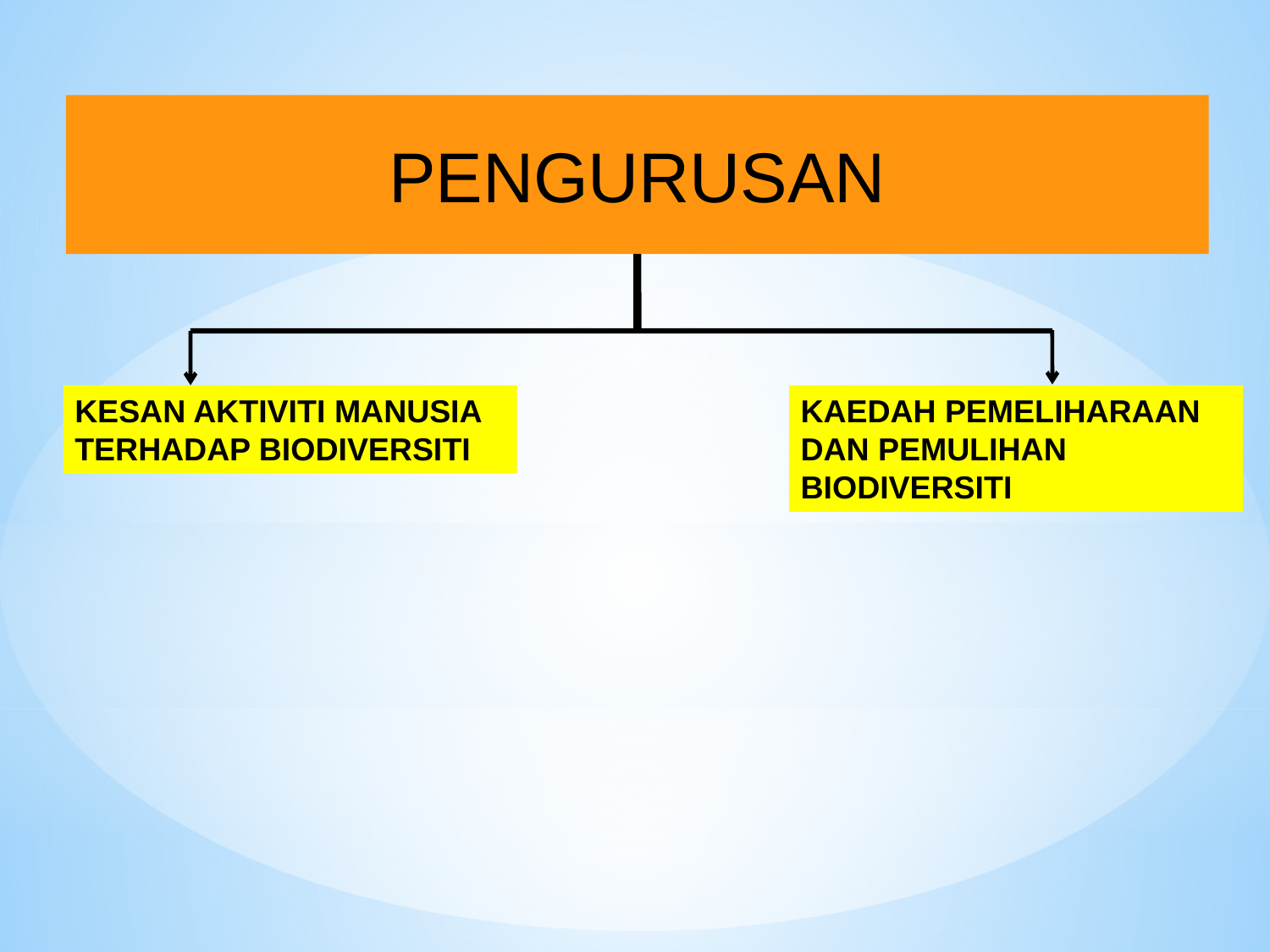

PENGURUSAN

KESAN AKTIVITI MANUSIA TERHADAP BIODIVERSITI
KAEDAH PEMELIHARAAN DAN PEMULIHAN BIODIVERSITI